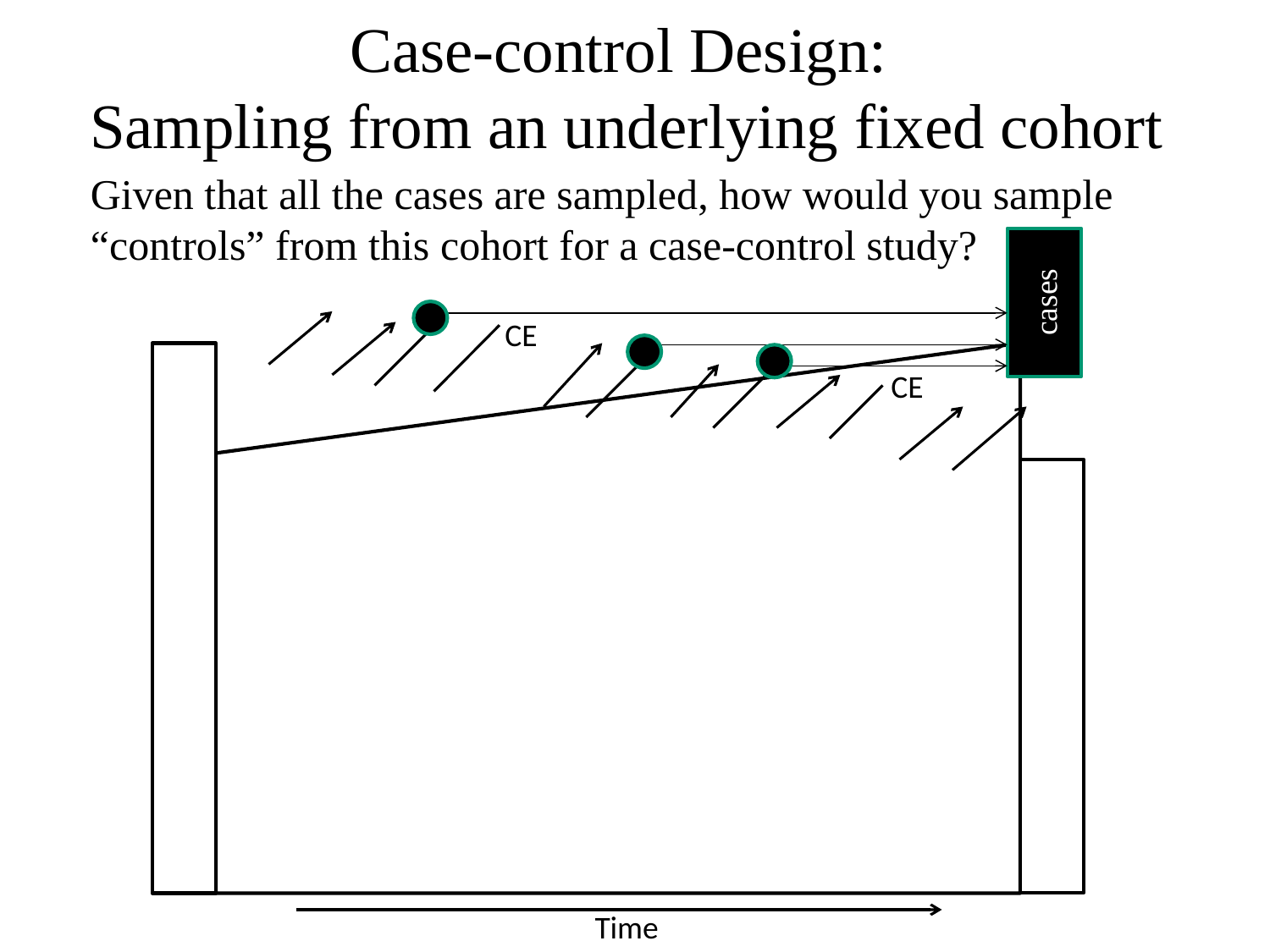

Case-control Design:
Sampling from an underlying fixed cohort
Given that all the cases are sampled, how would you sample
“controls” from this cohort for a case-control study?
cases

CE

CE

Time